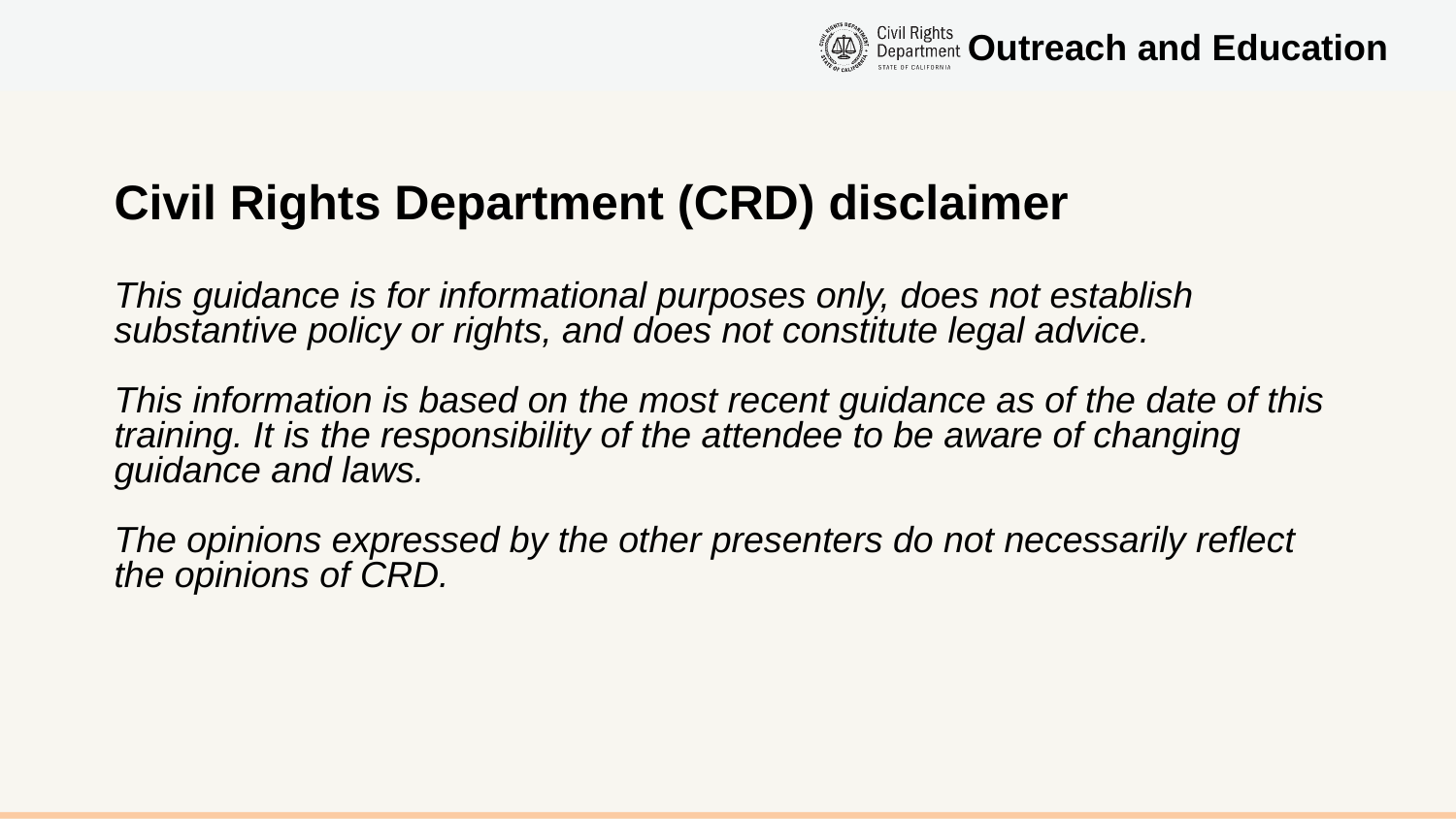

# Civil Rights Department (CRD) disclaimer
This guidance is for informational purposes only, does not establish substantive policy or rights, and does not constitute legal advice.

This information is based on the most recent guidance as of the date of this training. It is the responsibility of the attendee to be aware of changing guidance and laws.

The opinions expressed by the other presenters do not necessarily reflect the opinions of CRD.